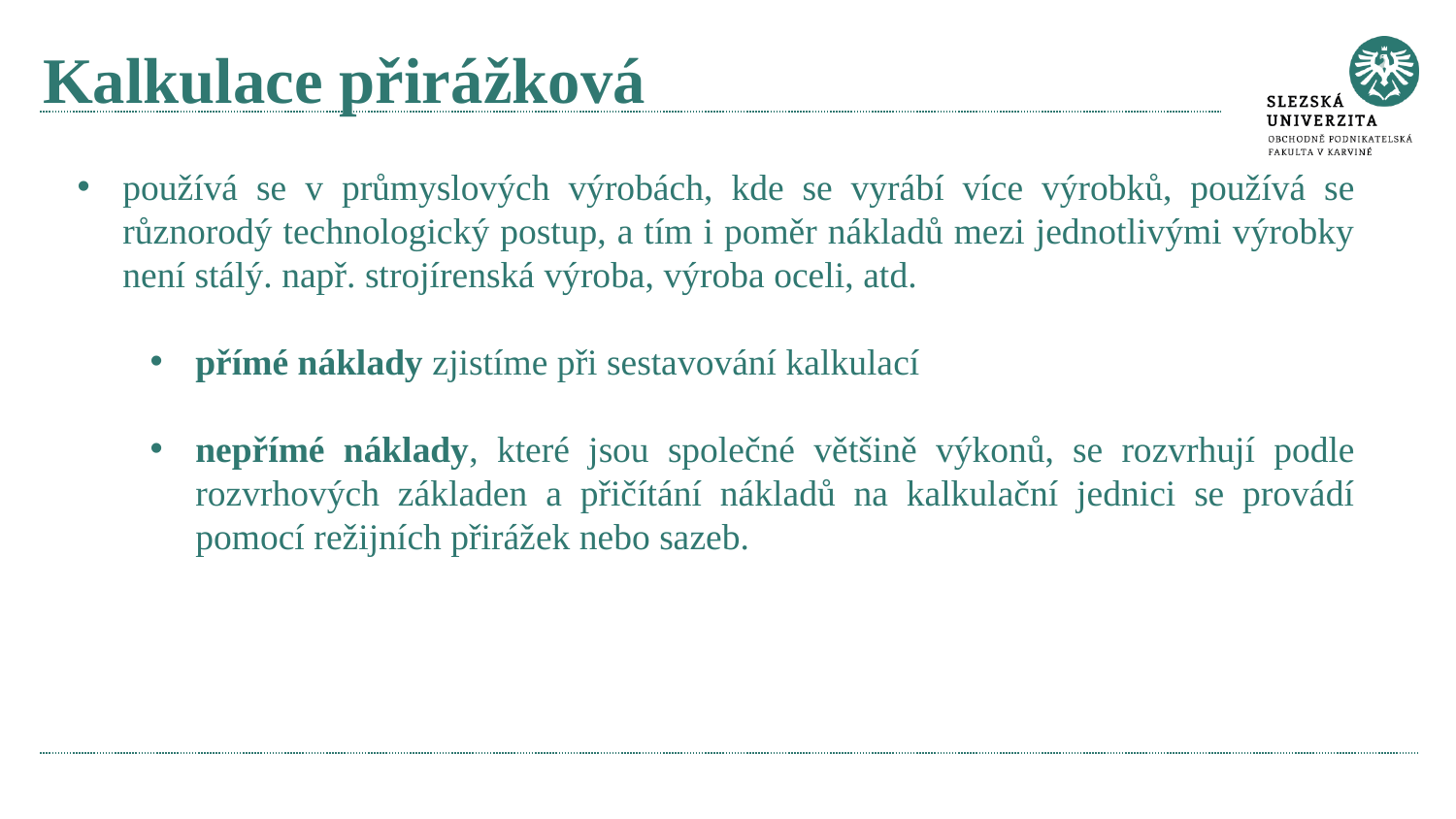

# Kalkulace přirážková

používá se v průmyslových výrobách, kde se vyrábí více výrobků, používá se různorodý technologický postup, a tím i poměr nákladů mezi jednotlivými výrobky není stálý. např. strojírenská výroba, výroba oceli, atd.

přímé náklady zjistíme při sestavování kalkulací

nepřímé náklady, které jsou společné většině výkonů, se rozvrhují podle rozvrhových základen a přičítání nákladů na kalkulační jednici se provádí pomocí režijních přirážek nebo sazeb.